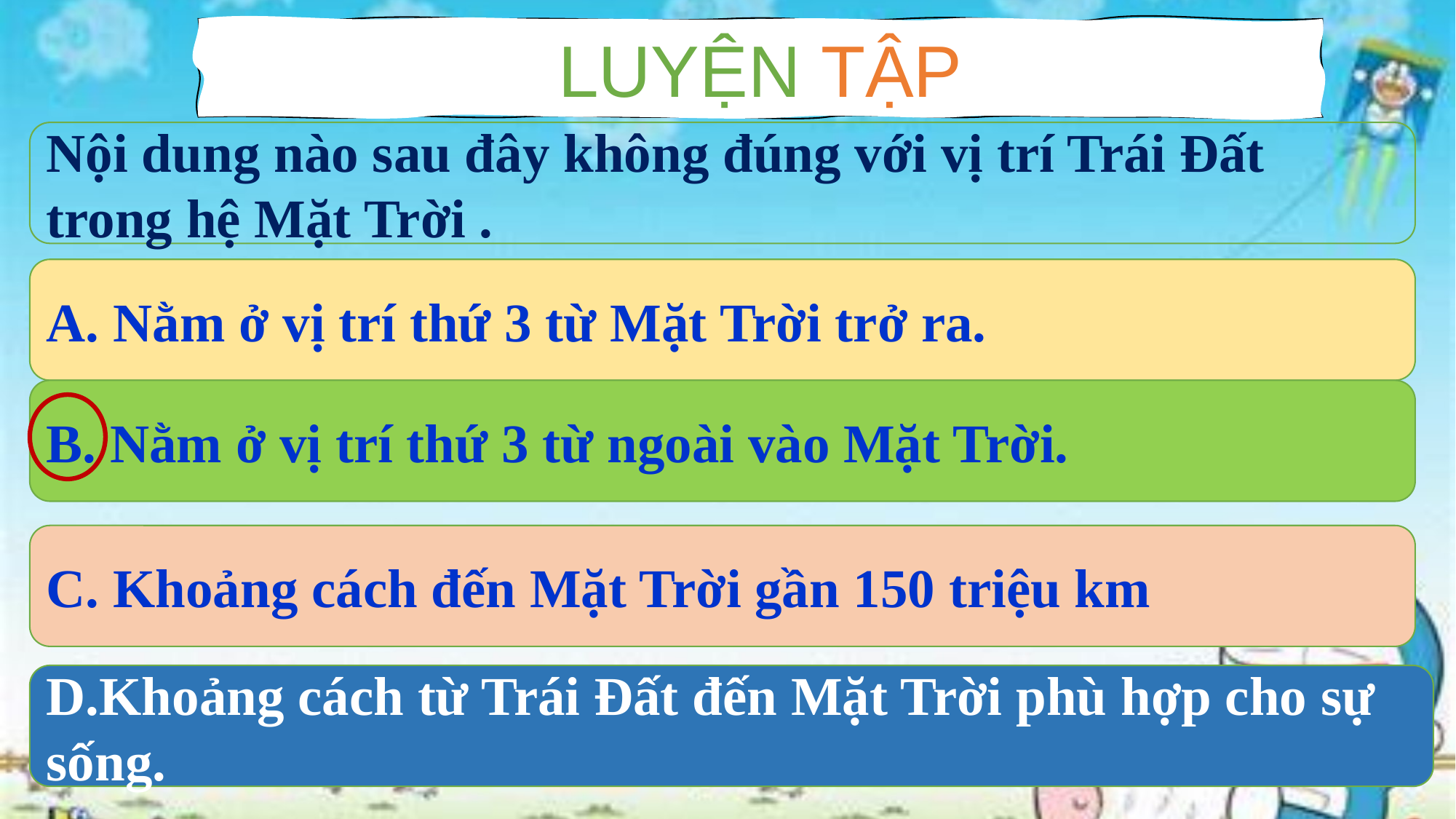

LUYỆN TẬP
Nội dung nào sau đây không đúng với vị trí Trái Đất trong hệ Mặt Trời .
A. Nằm ở vị trí thứ 3 từ Mặt Trời trở ra.
B. Nằm ở vị trí thứ 3 từ ngoài vào Mặt Trời.

C. Khoảng cách đến Mặt Trời gần 150 triệu km
D.Khoảng cách từ Trái Đất đến Mặt Trời phù hợp cho sự sống.